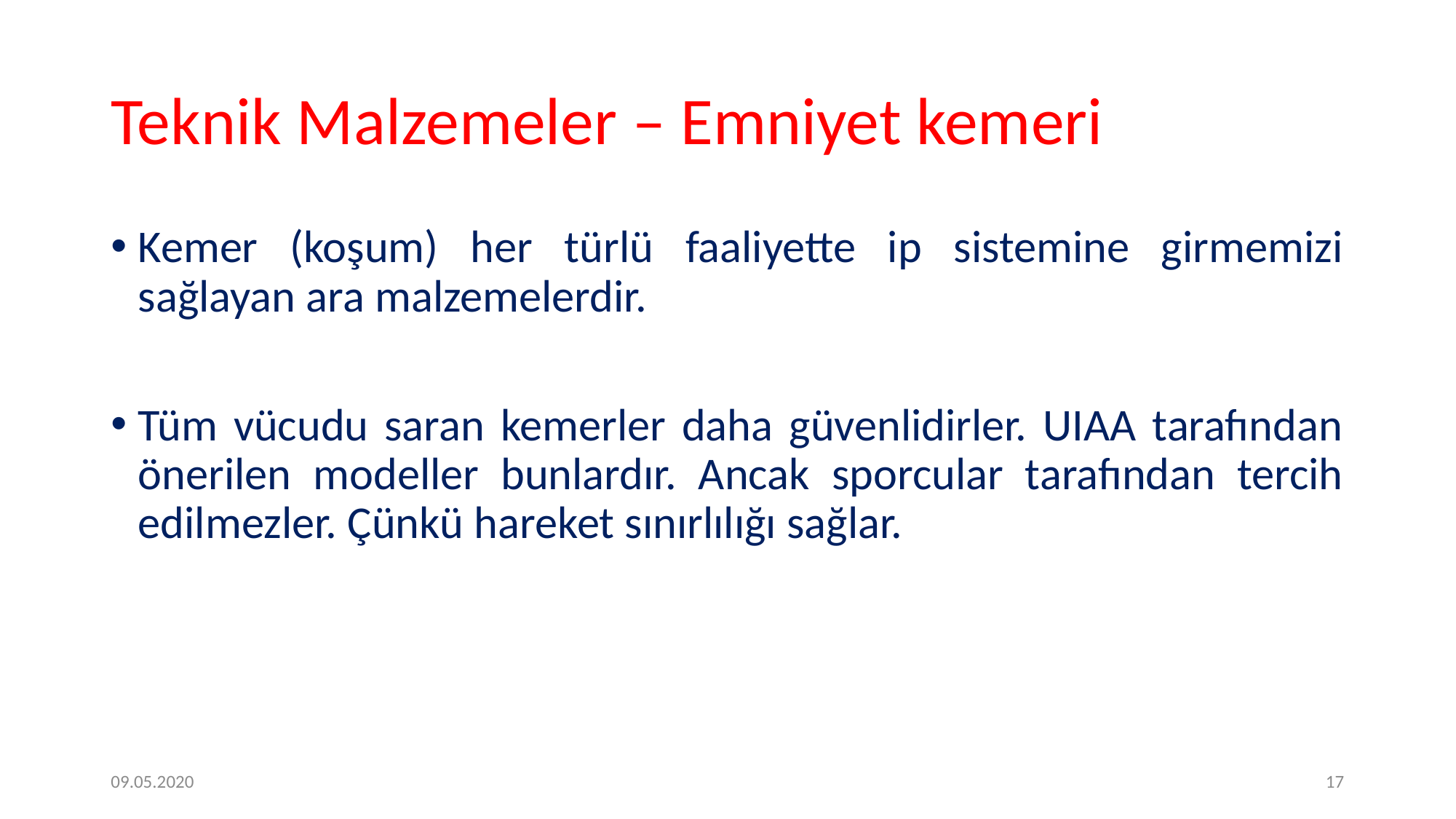

# Teknik Malzemeler – Emniyet kemeri
Kemer (koşum) her türlü faaliyette ip sistemine girmemizi sağlayan ara malzemelerdir.

Tüm vücudu saran kemerler daha güvenlidirler. UIAA tarafından önerilen modeller bunlardır. Ancak sporcular tarafından tercih edilmezler. Çünkü hareket sınırlılığı sağlar.
09.05.2020
17